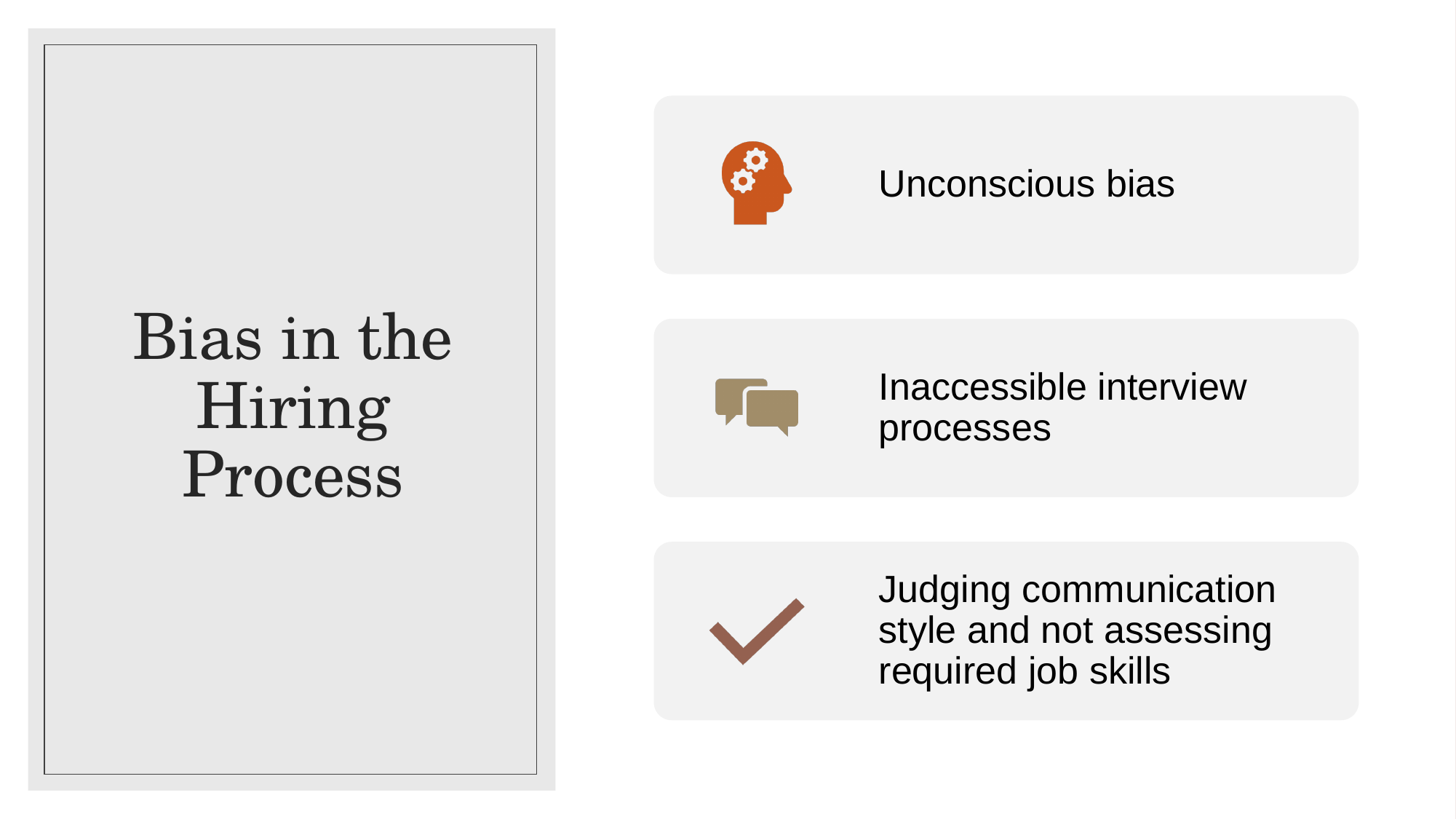

# Bias in the Hiring Process
Unconscious bias
Inaccessible interview processes
Judging communication style and not assessing required job skills